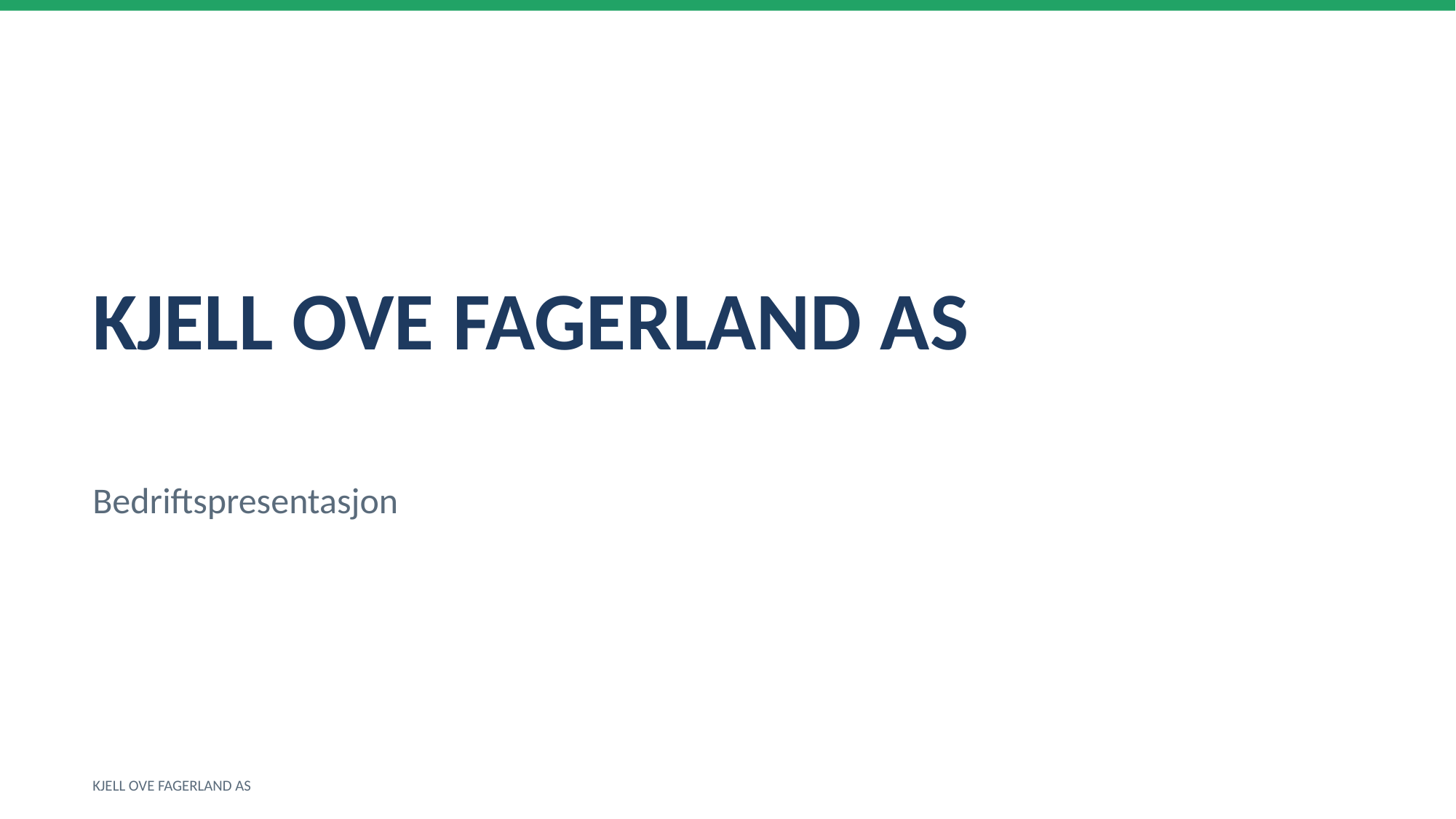

KJELL OVE FAGERLAND AS
Bedriftspresentasjon
KJELL OVE FAGERLAND AS